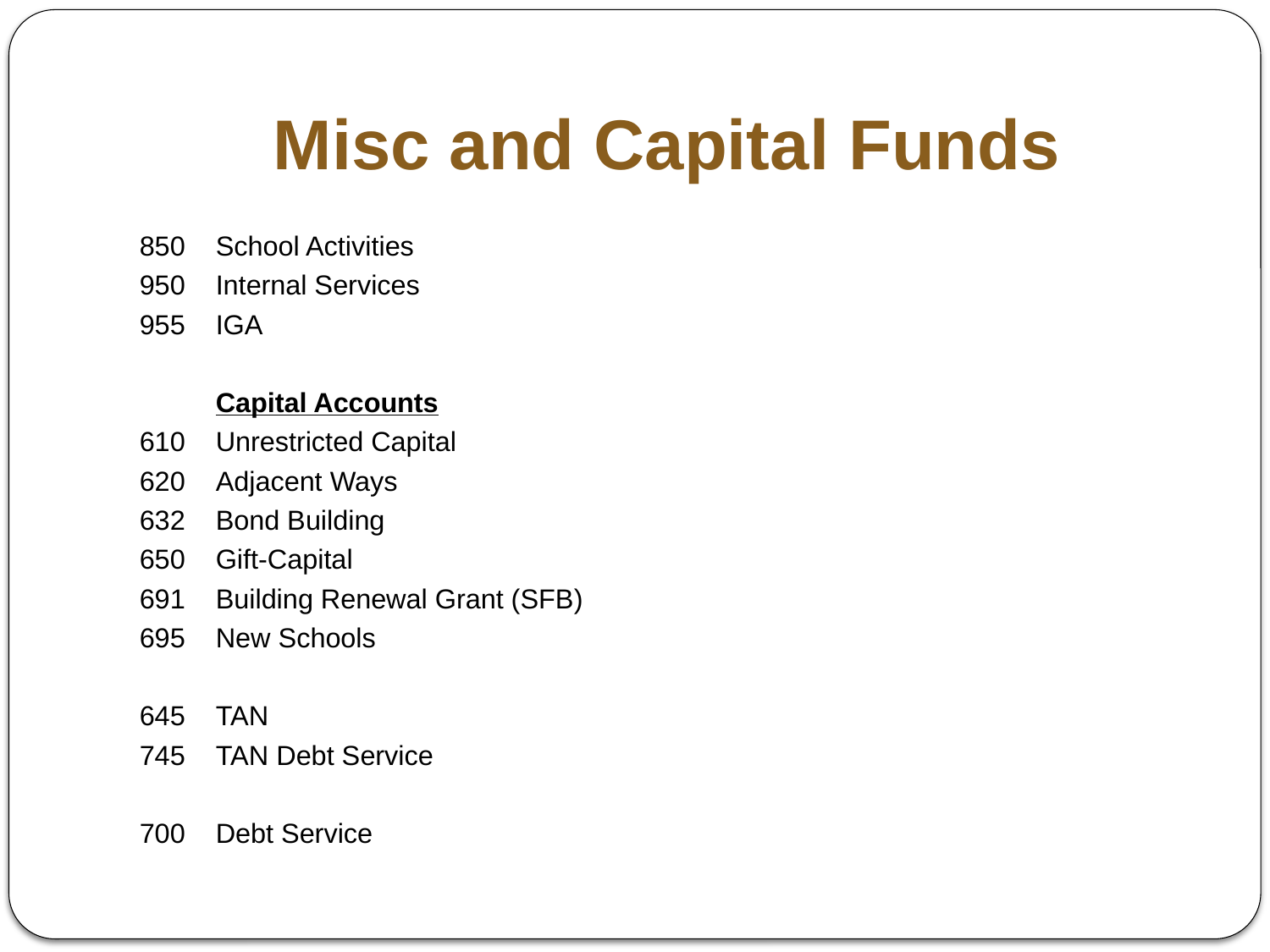

# Misc and Capital Funds
850	School Activities
950	Internal Services
955	IGA

	Capital Accounts
610	Unrestricted Capital
620	Adjacent Ways
632	Bond Building
650	Gift-Capital
691	Building Renewal Grant (SFB)
695	New Schools

645	TAN
745	TAN Debt Service

700	Debt Service